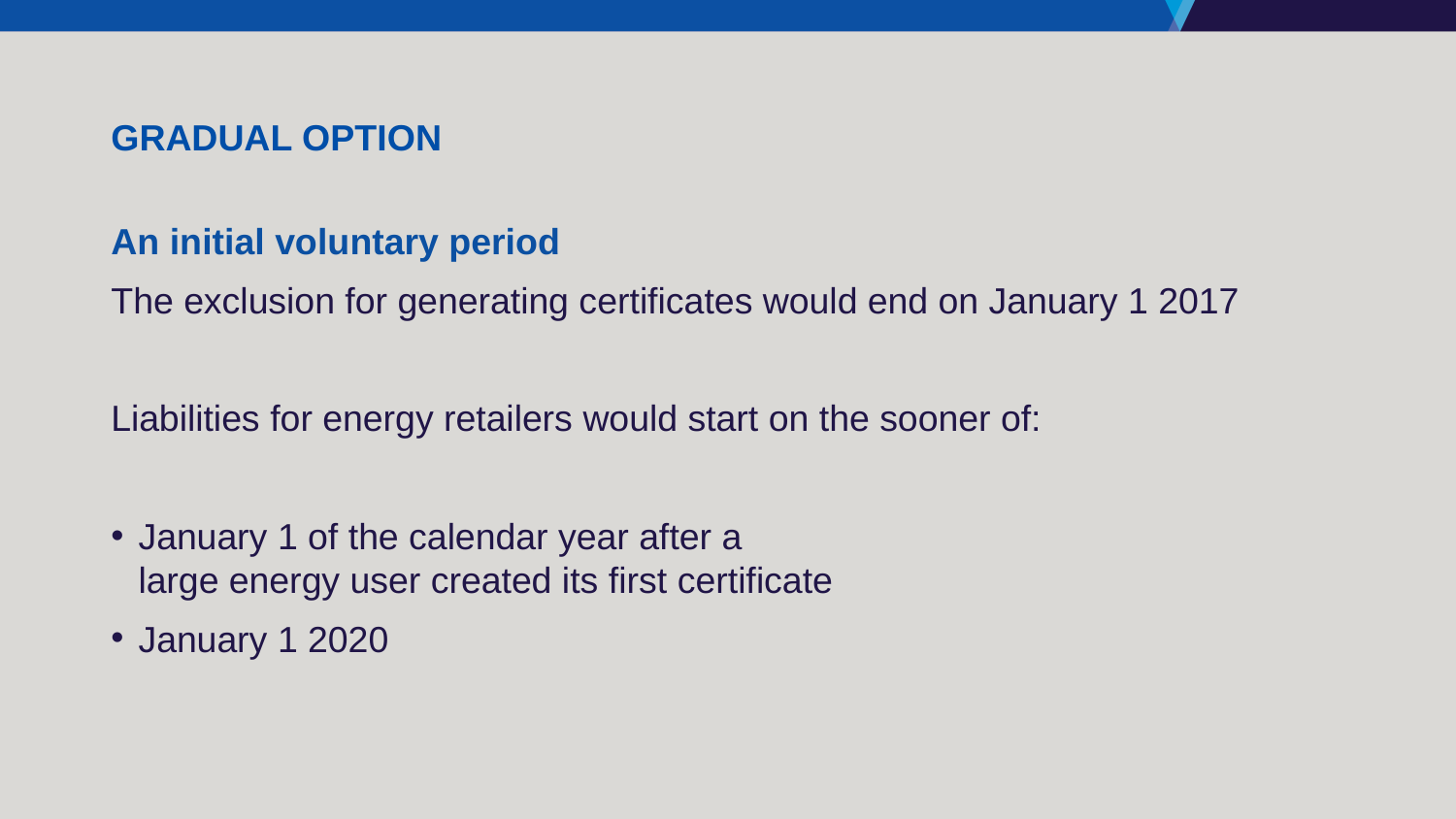

# Gradual option
An initial voluntary period
The exclusion for generating certificates would end on January 1 2017

Liabilities for energy retailers would start on the sooner of:

January 1 of the calendar year after a
large energy user created its first certificate
January 1 2020